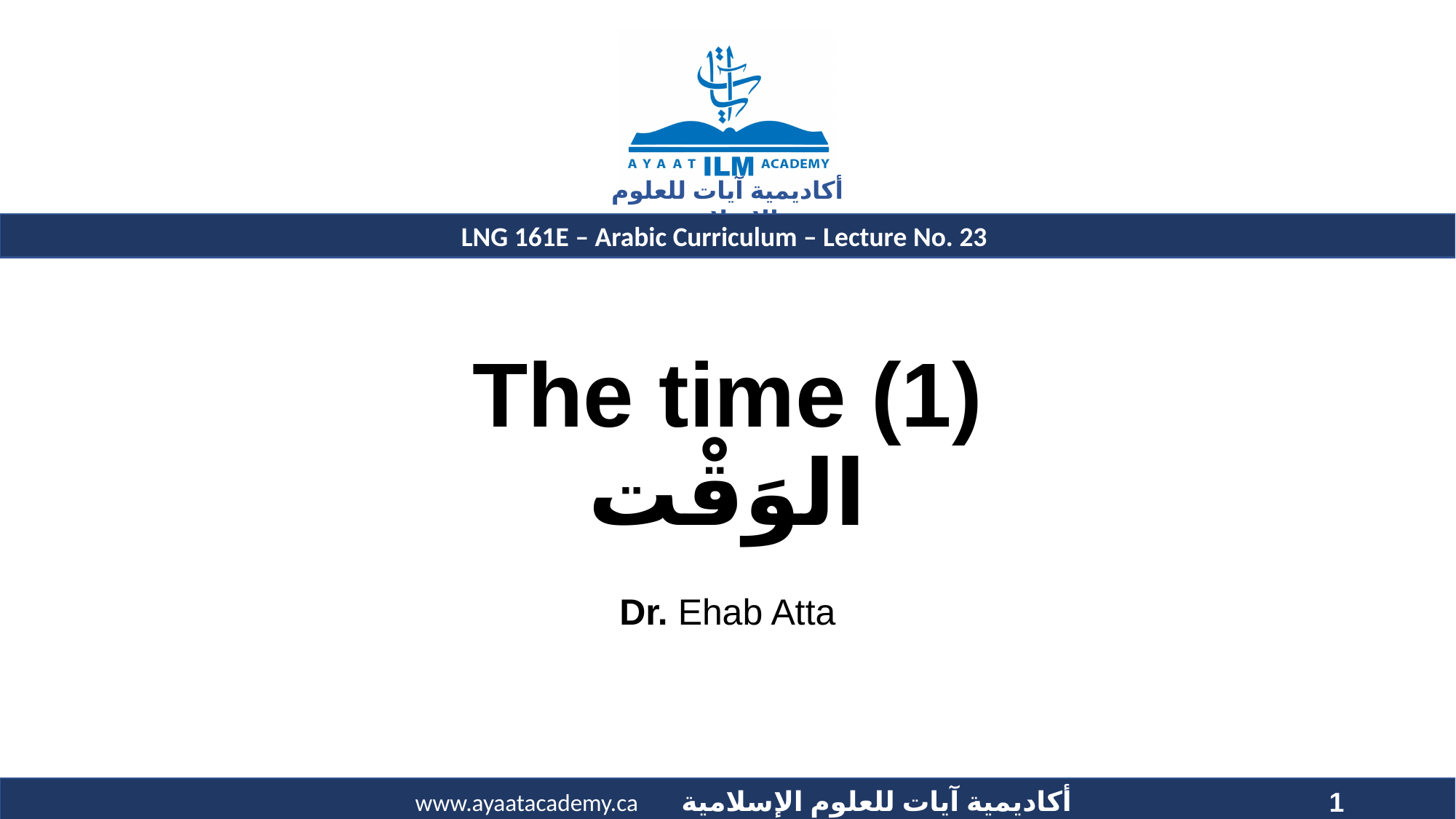

# The time (1) الوَقْت
Dr. Ehab Atta
1